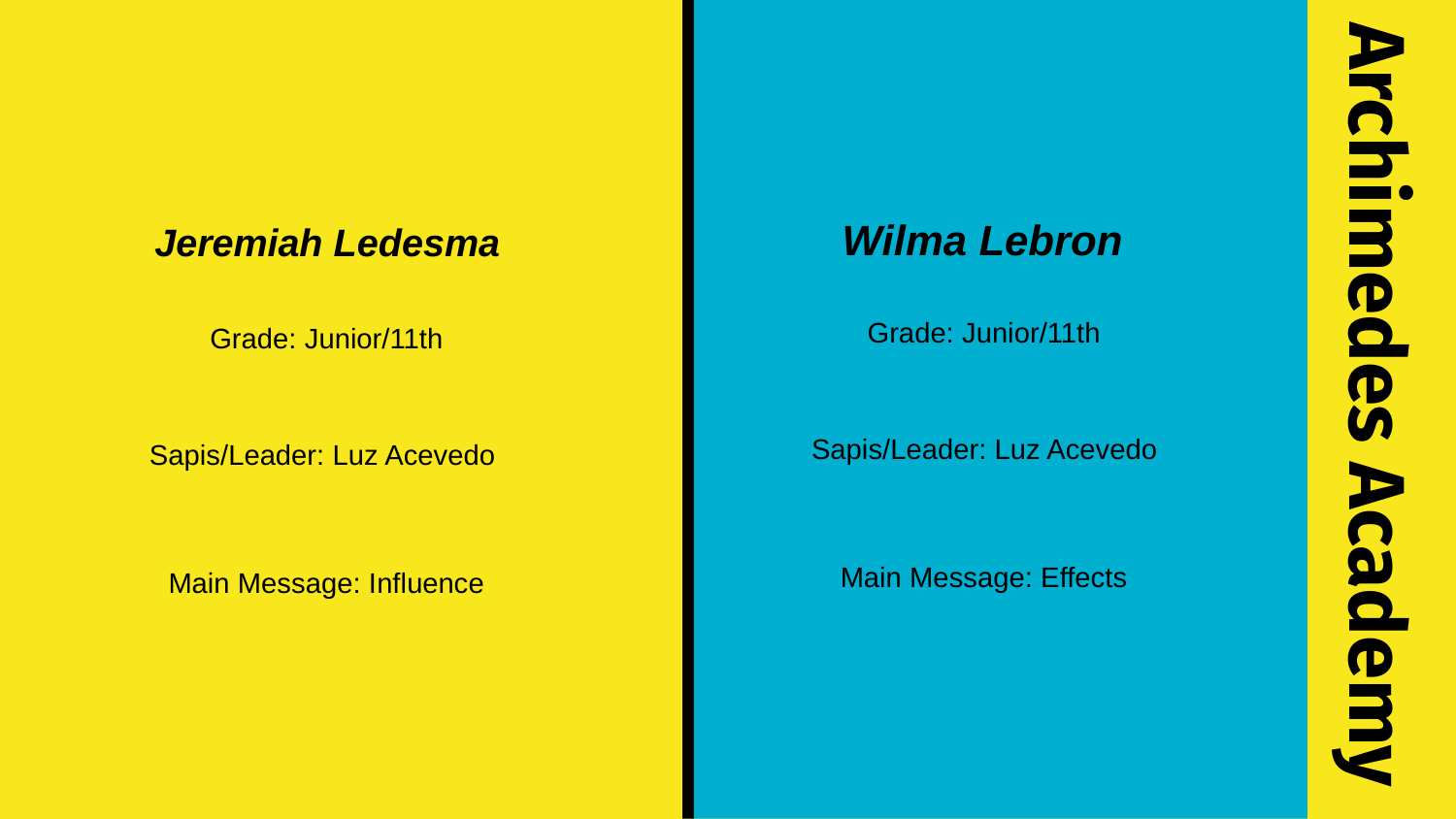

Wilma Lebron
Grade: Junior/11th
Sapis/Leader: Luz Acevedo
Main Message: Effects
Jeremiah Ledesma
Grade: Junior/11th
Sapis/Leader: Luz Acevedo
Main Message: Influence
Archimedes Academy